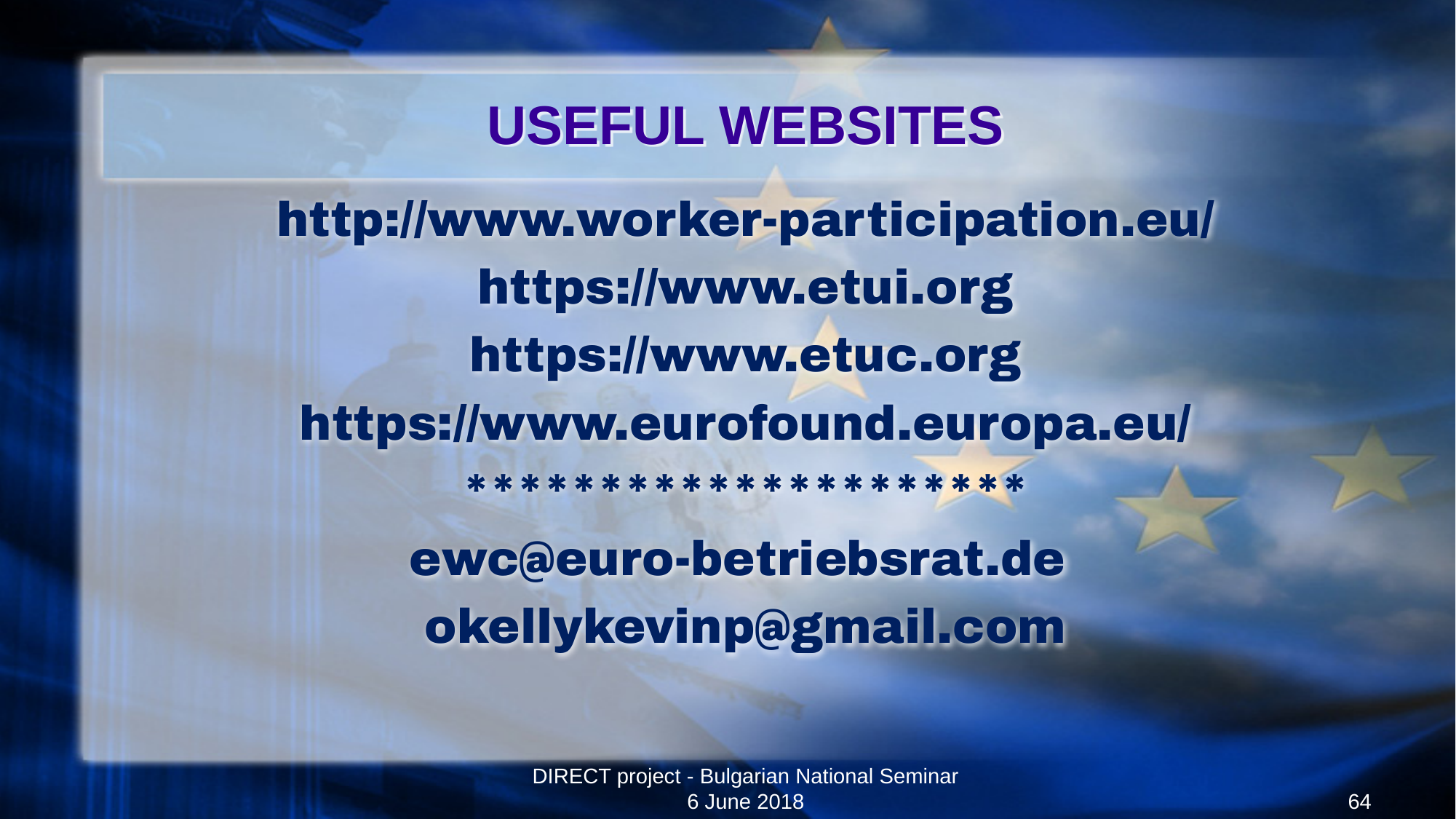

# USEFUL WEBSITES
http://www.worker-participation.eu/
https://www.etui.org
https://www.etuc.org
https://www.eurofound.europa.eu/
*********************
ewc@euro-betriebsrat.de
okellykevinp@gmail.com

DIRECT project - Bulgarian National Seminar 6 June 2018
64